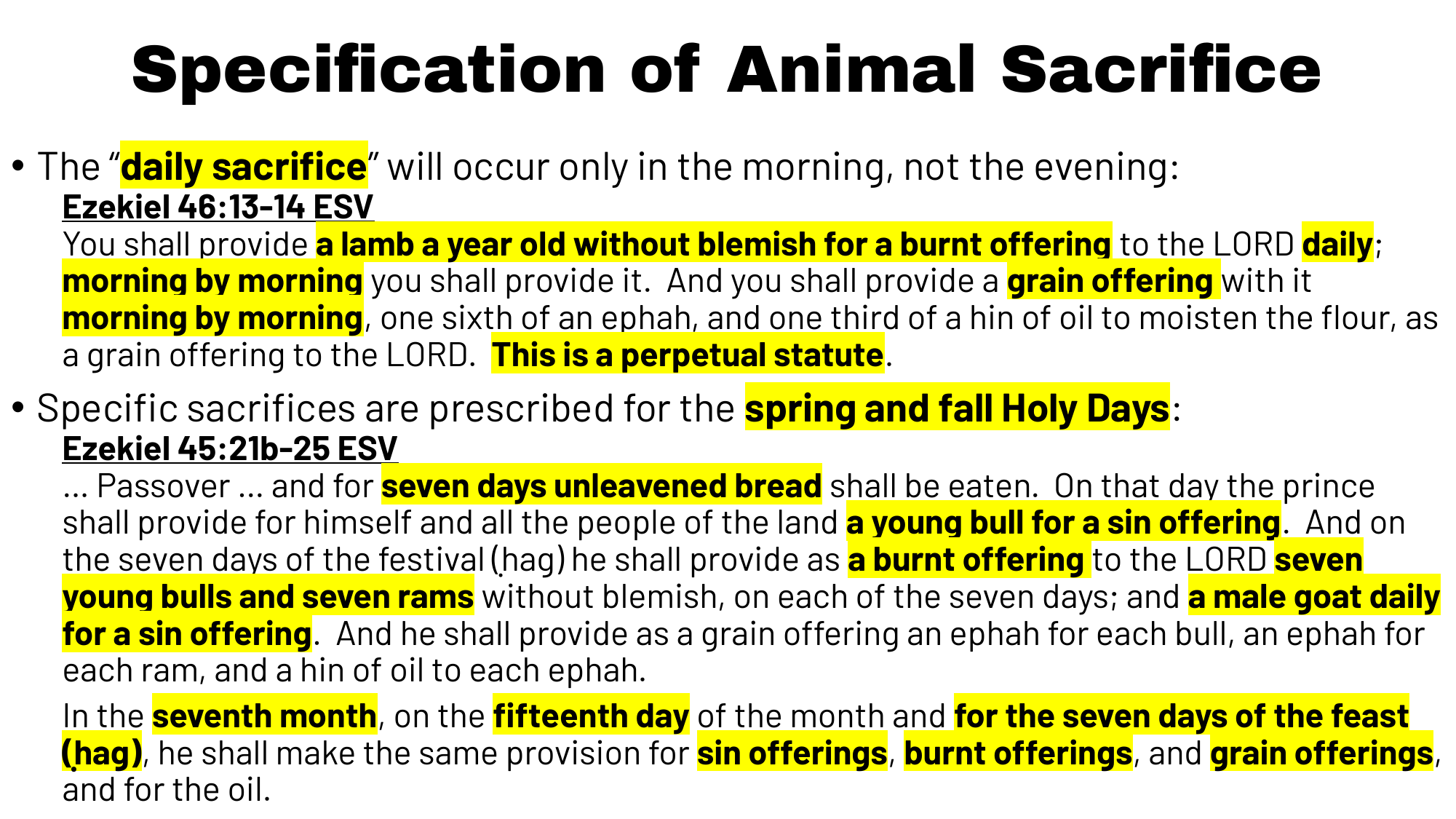

# Specification of Animal Sacrifice
The “daily sacrifice” will occur only in the morning, not the evening:
Ezekiel 46:13-14 ESV
You shall provide a lamb a year old without blemish for a burnt offering to the LORD daily; morning by morning you shall provide it.  And you shall provide a grain offering with it morning by morning, one sixth of an ephah, and one third of a hin of oil to moisten the flour, as a grain offering to the LORD.  This is a perpetual statute.
Specific sacrifices are prescribed for the spring and fall Holy Days:
Ezekiel 45:21b-25 ESV
… Passover … and for seven days unleavened bread shall be eaten.  On that day the prince shall provide for himself and all the people of the land a young bull for a sin offering.  And on the seven days of the festival (ḥag) he shall provide as a burnt offering to the LORD seven young bulls and seven rams without blemish, on each of the seven days; and a male goat daily for a sin offering.  And he shall provide as a grain offering an ephah for each bull, an ephah for each ram, and a hin of oil to each ephah.
In the seventh month, on the fifteenth day of the month and for the seven days of the feast (ḥag), he shall make the same provision for sin offerings, burnt offerings, and grain offerings, and for the oil.